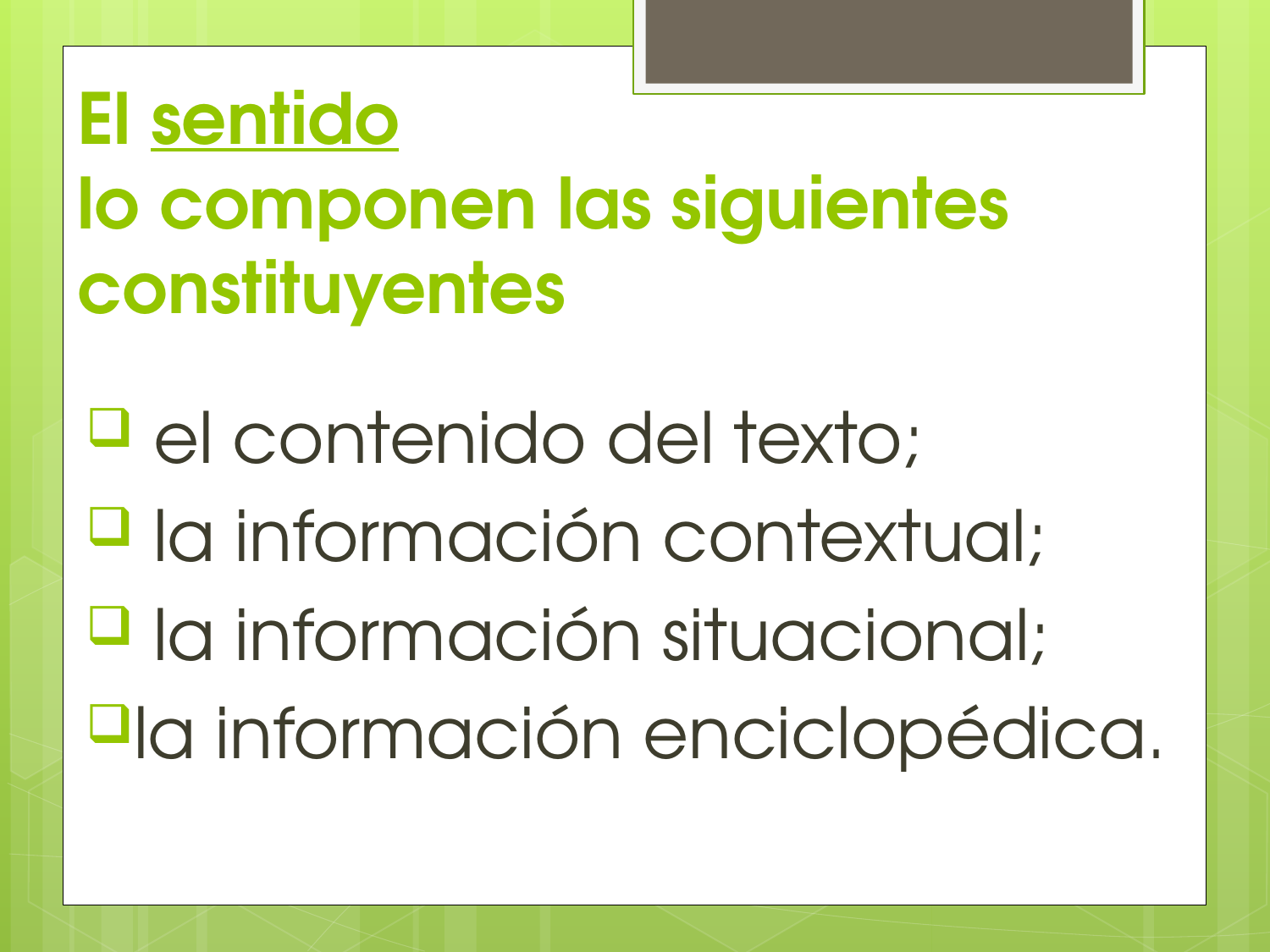

# El sentido lo componen las siguientes constituyentes
 el contenido del texto;
 la información contextual;
 la información situacional;
la información enciclopédica.